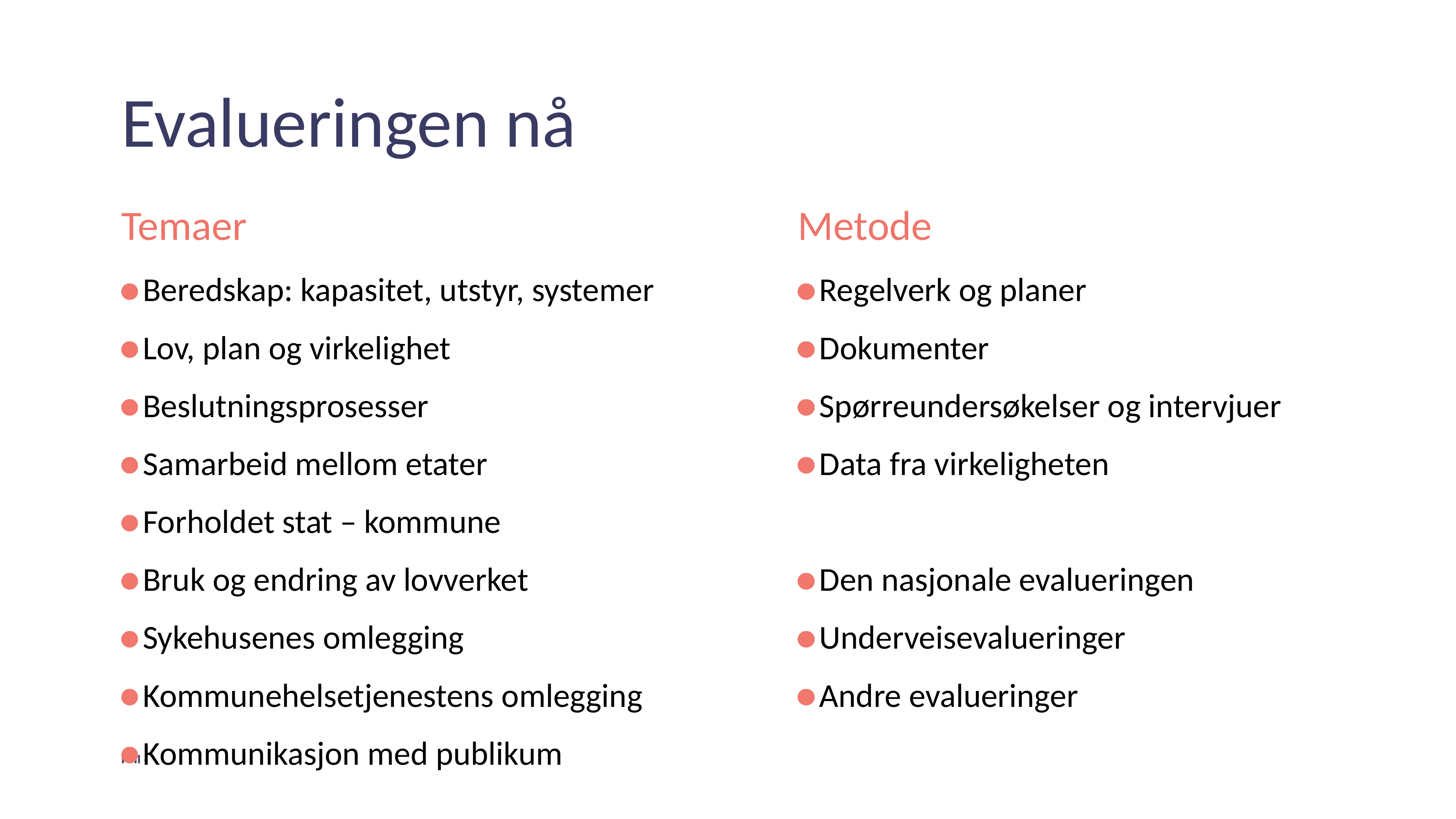

# Evalueringen nå
Temaer
Metode
Regelverk og planer
Dokumenter
Spørreundersøkelser og intervjuer
Data fra virkeligheten

Den nasjonale evalueringen
Underveisevalueringer
Andre evalueringer

Beredskap: kapasitet, utstyr, systemer
Lov, plan og virkelighet
Beslutningsprosesser
Samarbeid mellom etater
Forholdet stat – kommune
Bruk og endring av lovverket
Sykehusenes omlegging
Kommunehelsetjenestens omlegging
Kommunikasjon med publikum